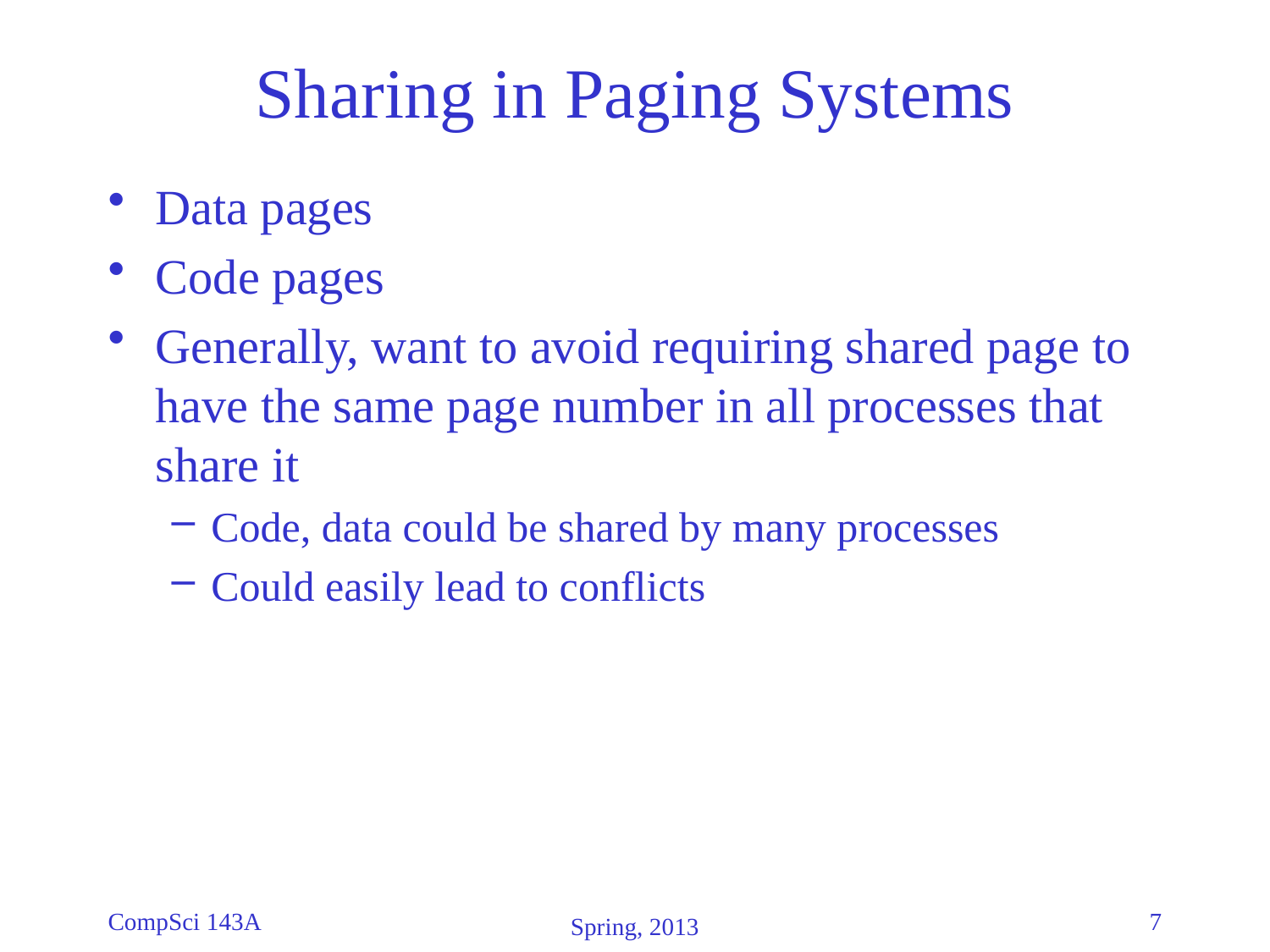

# Sharing in Paging Systems
Data pages
Code pages
Generally, want to avoid requiring shared page to have the same page number in all processes that share it
Code, data could be shared by many processes
Could easily lead to conflicts
CompSci 143A
7
Spring, 2013